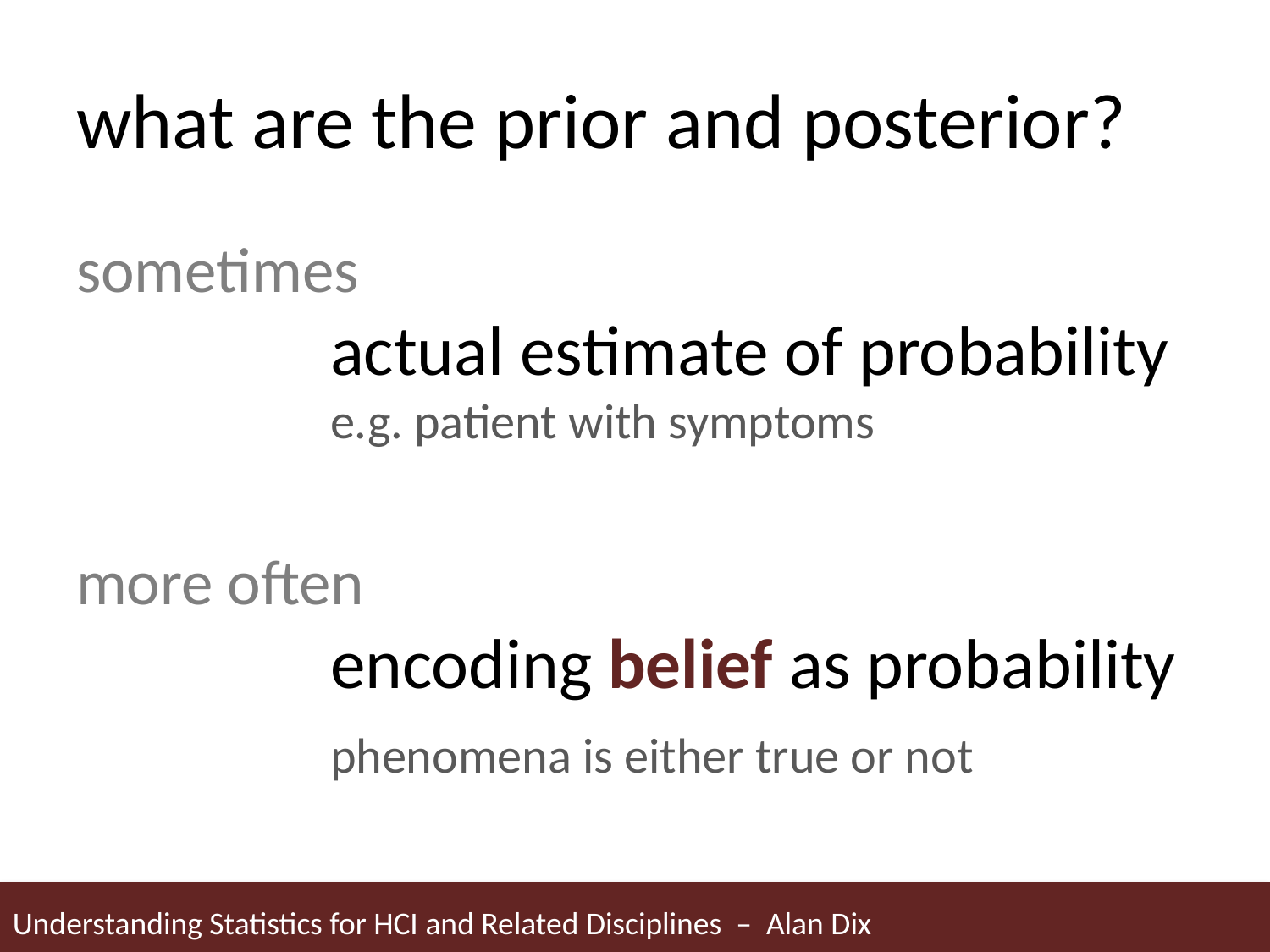

# what are the prior and posterior?
sometimes
		actual estimate of probability
		e.g. patient with symptoms

more often
		encoding belief as probability
		phenomena is either true or not